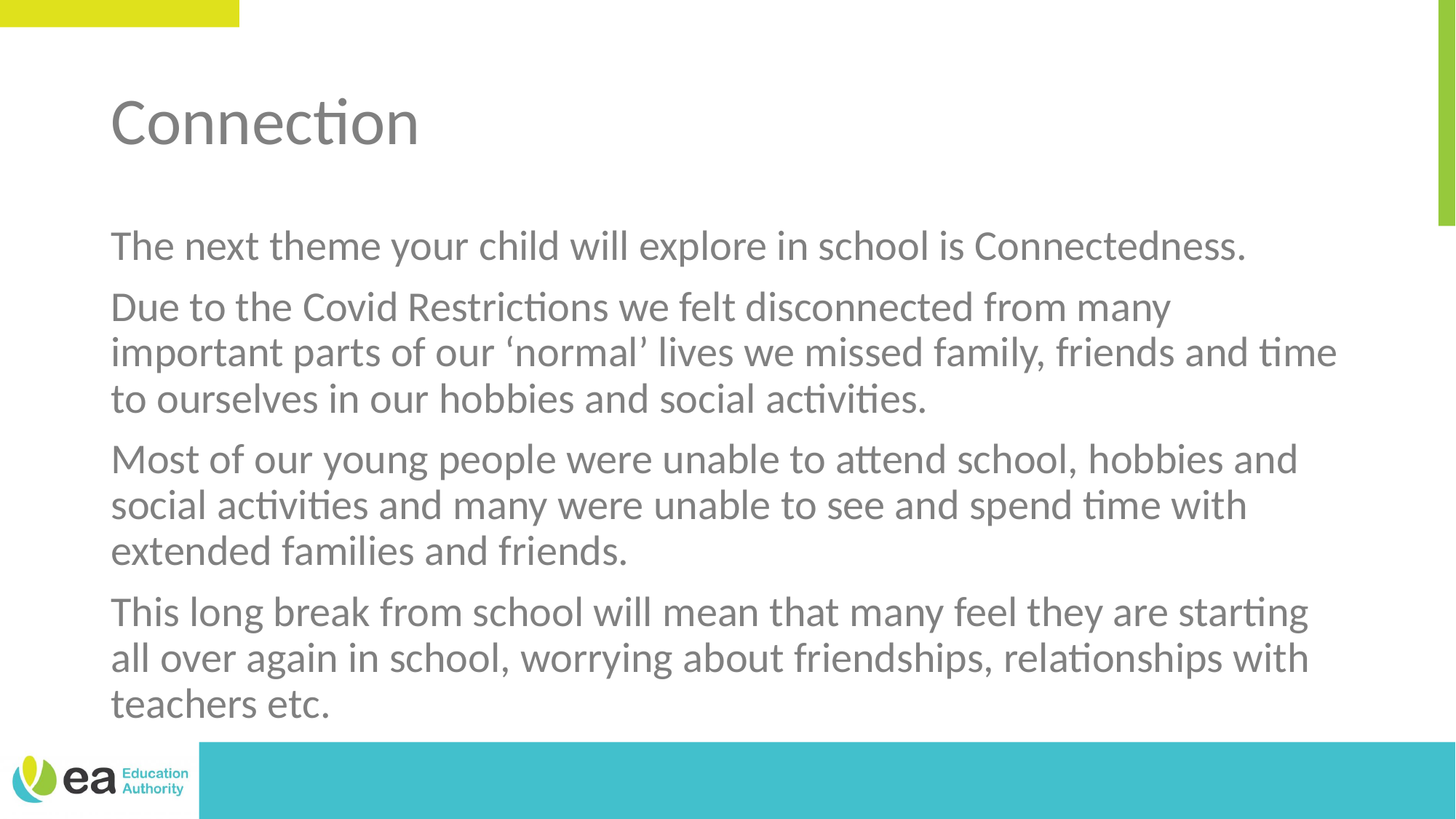

# Connection
The next theme your child will explore in school is Connectedness.
Due to the Covid Restrictions we felt disconnected from many important parts of our ‘normal’ lives we missed family, friends and time to ourselves in our hobbies and social activities.
Most of our young people were unable to attend school, hobbies and social activities and many were unable to see and spend time with extended families and friends.
This long break from school will mean that many feel they are starting all over again in school, worrying about friendships, relationships with teachers etc.